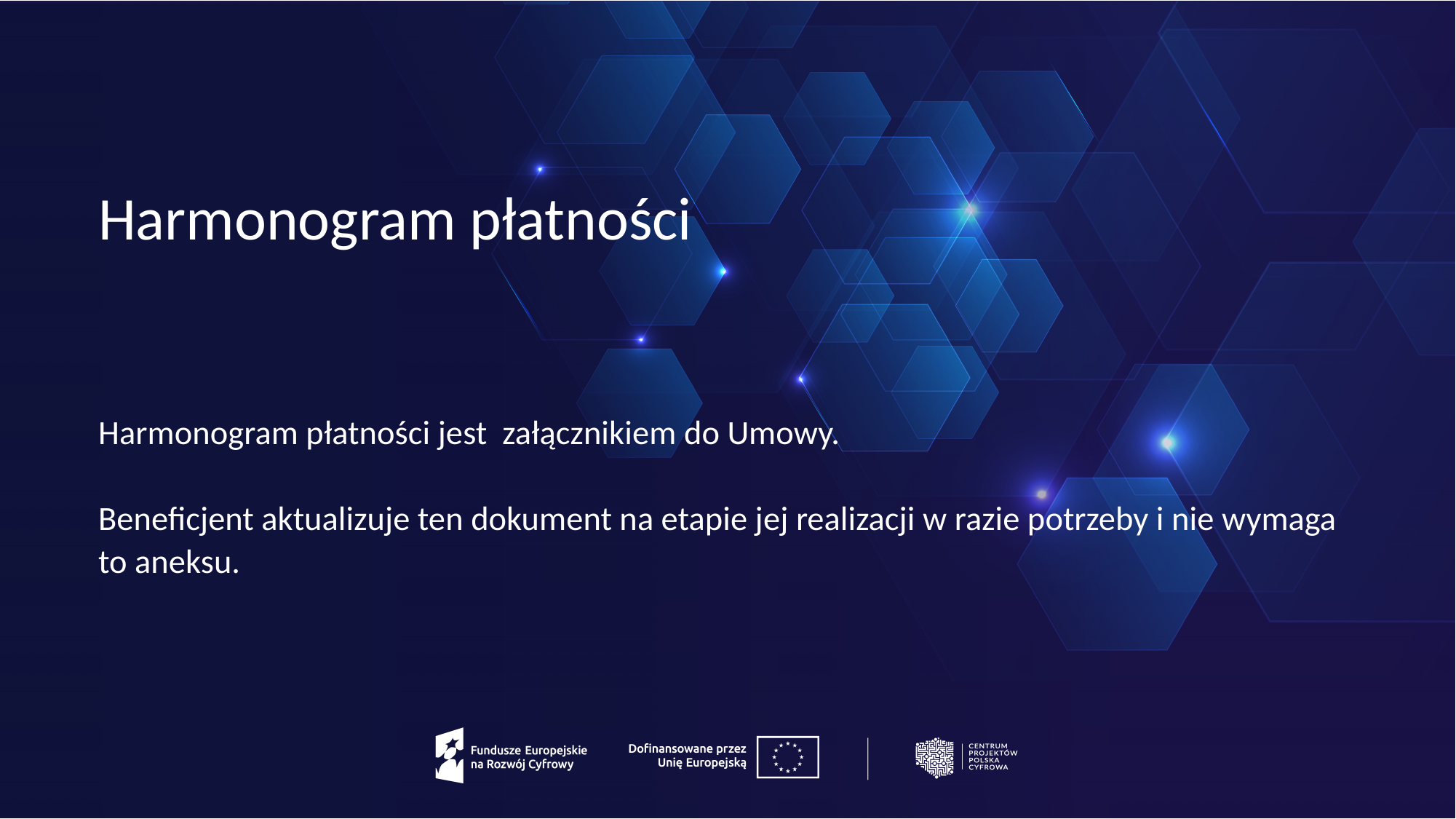

Harmonogram płatności
# Harmonogram płatności jest  załącznikiem do Umowy.   Beneficjent aktualizuje ten dokument na etapie jej realizacji w razie potrzeby i nie wymaga to aneksu.